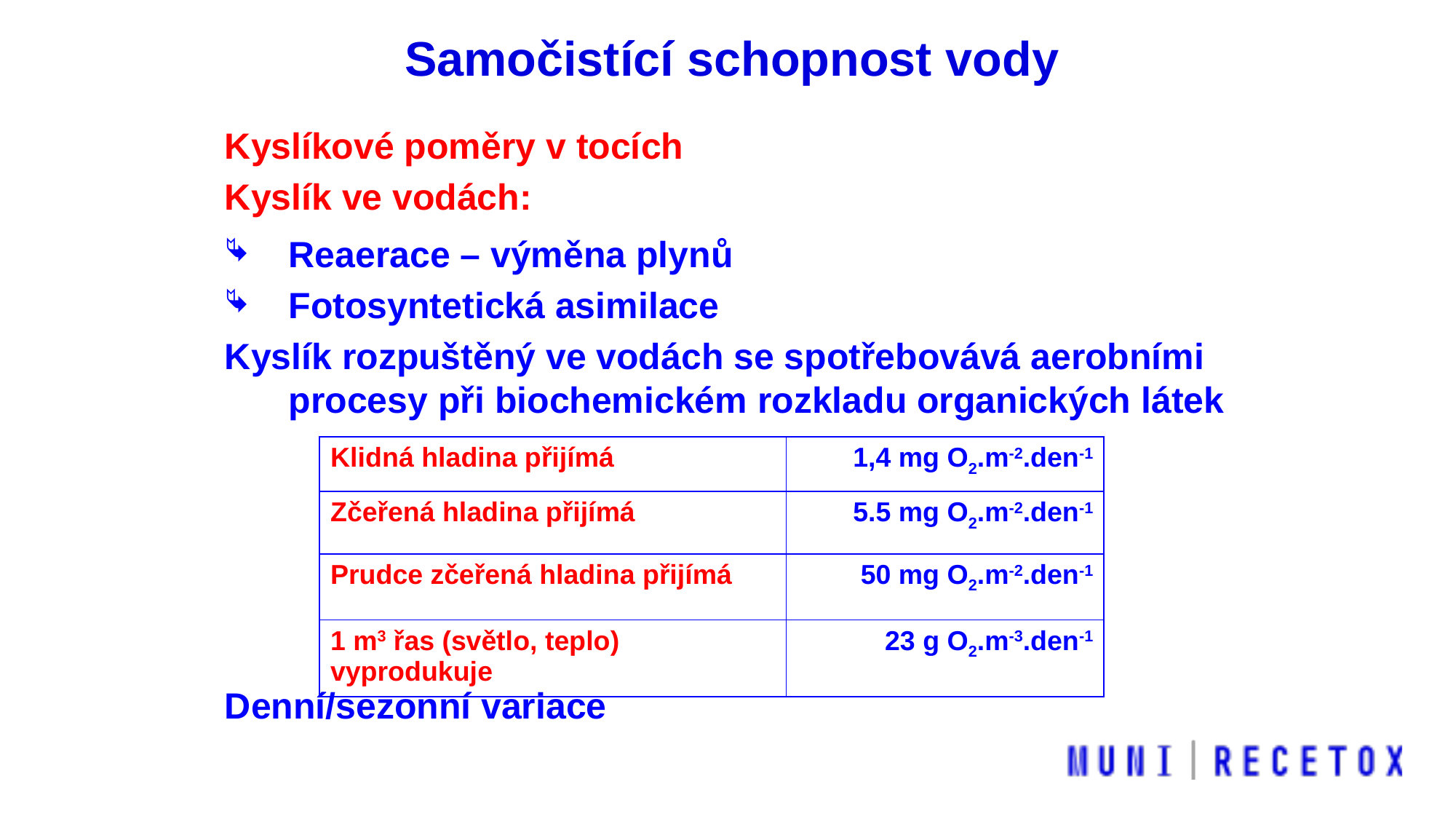

Samočistící schopnost vody
Kyslíkové poměry v tocích
Kyslík ve vodách:

Reaerace – výměna plynů
Fotosyntetická asimilace
Kyslík rozpuštěný ve vodách se spotřebovává aerobními procesy při biochemickém rozkladu organických látek

Denní/sezonní variace
| Klidná hladina přijímá | 1,4 mg O2.m-2.den-1 |
| --- | --- |
| Zčeřená hladina přijímá | 5.5 mg O2.m-2.den-1 |
| Prudce zčeřená hladina přijímá | 50 mg O2.m-2.den-1 |
| 1 m3 řas (světlo, teplo) vyprodukuje | 23 g O2.m-3.den-1 |